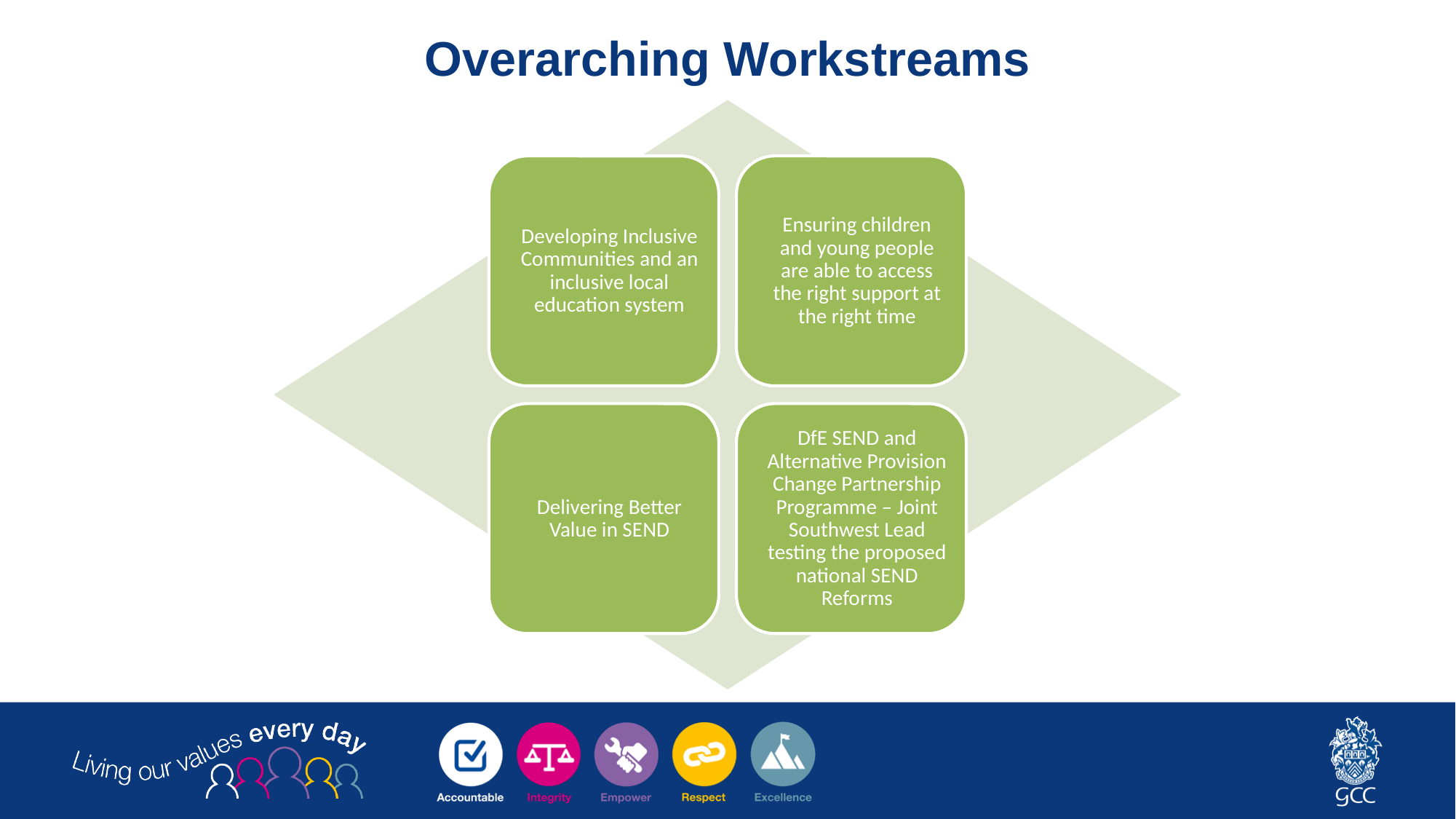

# Overarching Workstreams
Developing Inclusive Communities and an inclusive local education system
Ensuring children and young people are able to access the right support at the right time
Delivering Better Value in SEND
DfE SEND and Alternative Provision Change Partnership Programme – Joint Southwest Lead testing the proposed national SEND Reforms